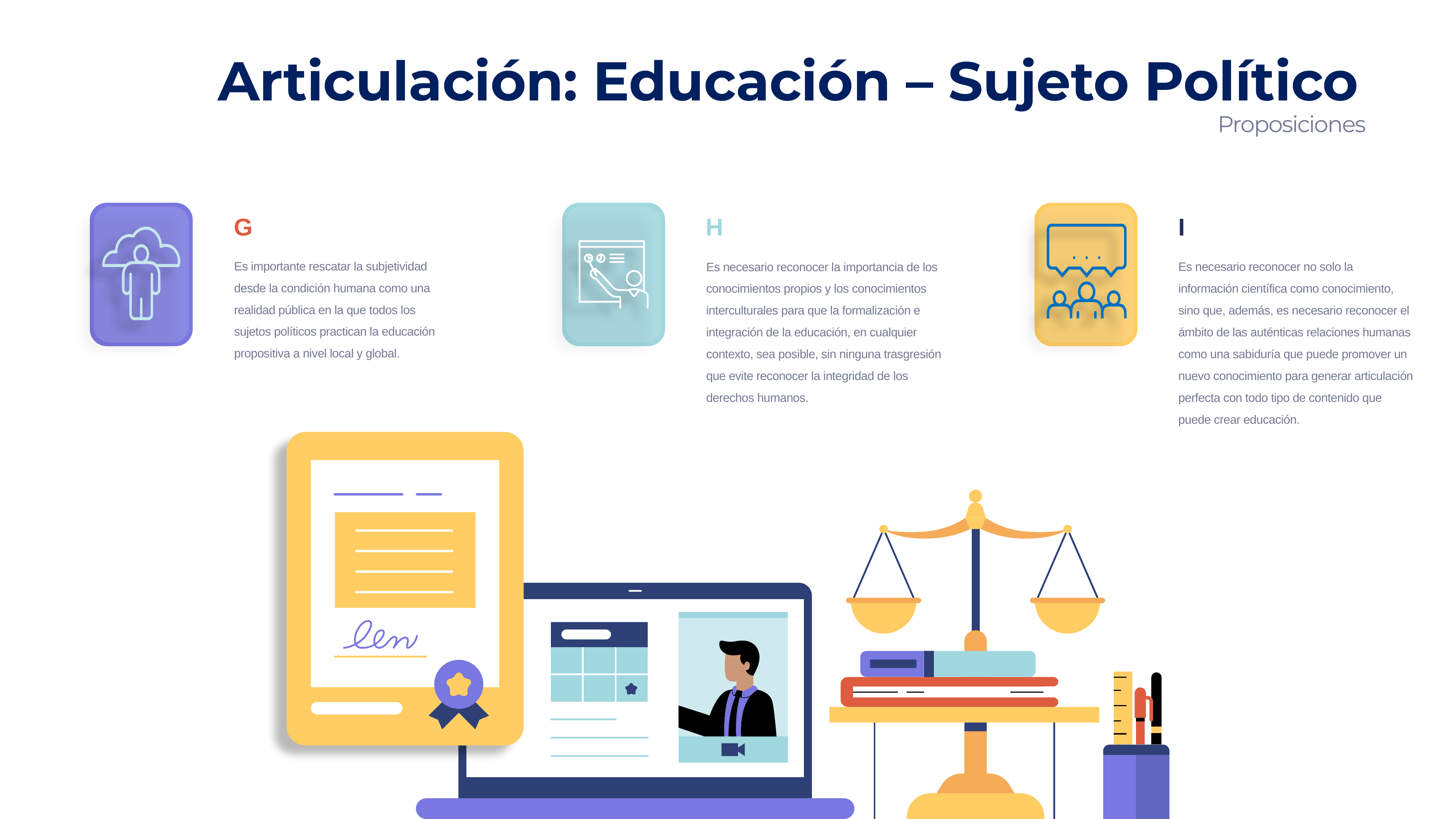

Articulación: Educación – Sujeto Político
Proposiciones

I
H
G

Es importante rescatar la subjetividad desde la condición humana como una realidad pública en la que todos los sujetos políticos practican la educación propositiva a nivel local y global.
Es necesario reconocer no solo la información científica como conocimiento, sino que, además, es necesario reconocer el ámbito de las auténticas relaciones humanas como una sabiduría que puede promover un nuevo conocimiento para generar articulación perfecta con todo tipo de contenido que puede crear educación.
Es necesario reconocer la importancia de los conocimientos propios y los conocimientos interculturales para que la formalización e integración de la educación, en cualquier contexto, sea posible, sin ninguna trasgresión que evite reconocer la integridad de los derechos humanos.